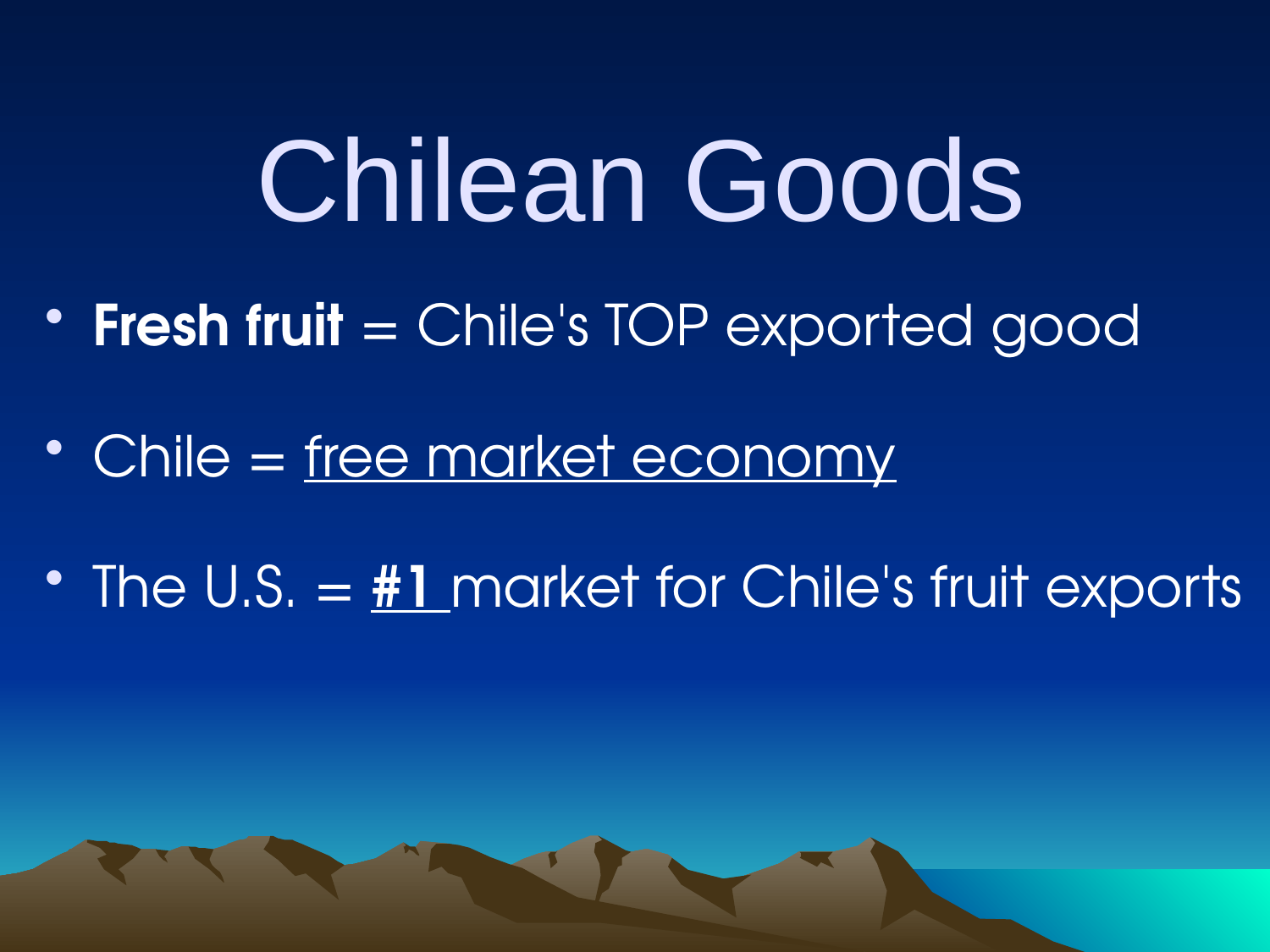

# Chilean Goods
Fresh fruit = Chile's TOP exported good

Chile = free market economy

The U.S. = #1 market for Chile's fruit exports